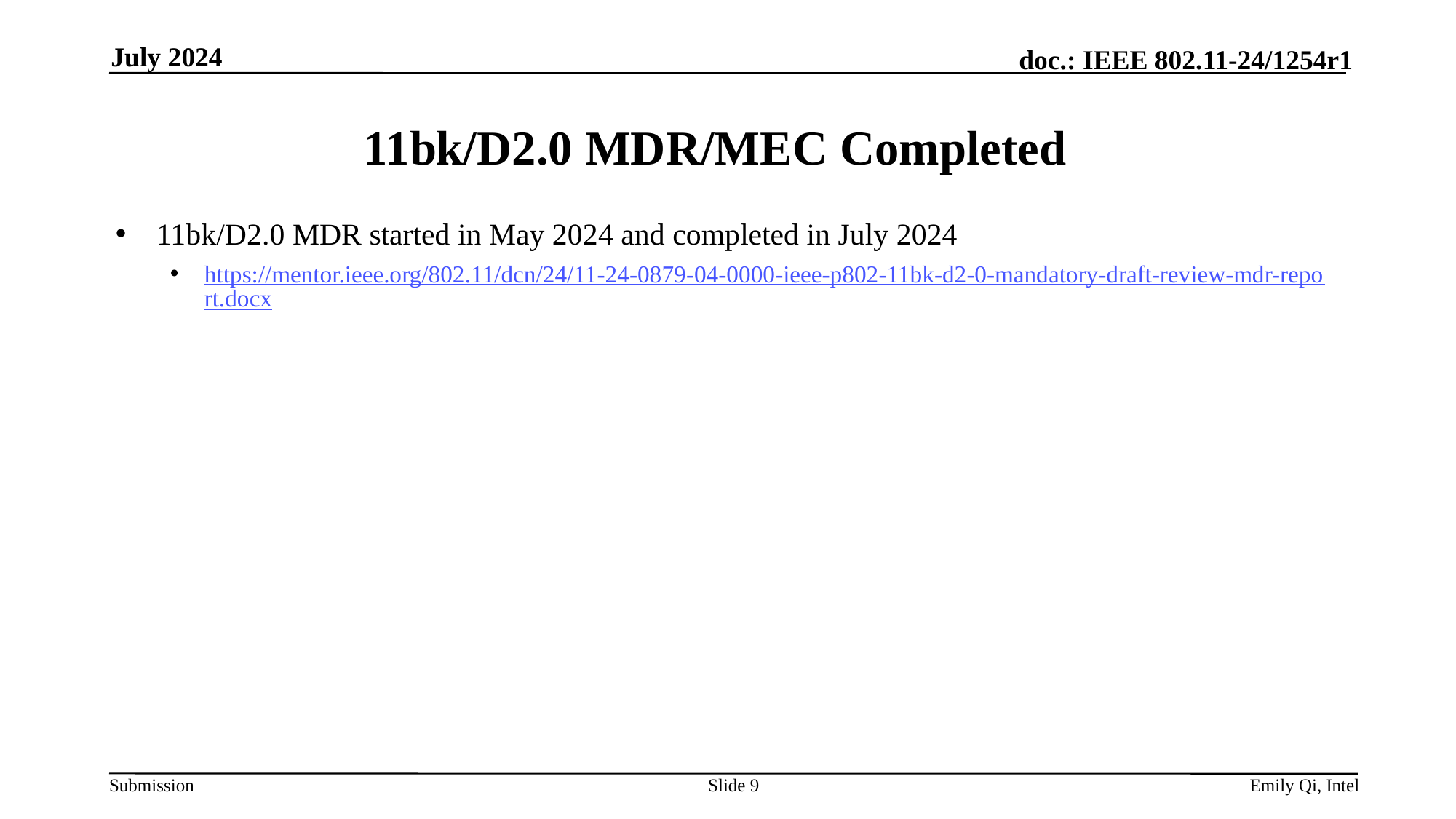

July 2024
# 11bk/D2.0 MDR/MEC Completed
11bk/D2.0 MDR started in May 2024 and completed in July 2024
https://mentor.ieee.org/802.11/dcn/24/11-24-0879-04-0000-ieee-p802-11bk-d2-0-mandatory-draft-review-mdr-report.docx

Slide 9
Emily Qi, Intel